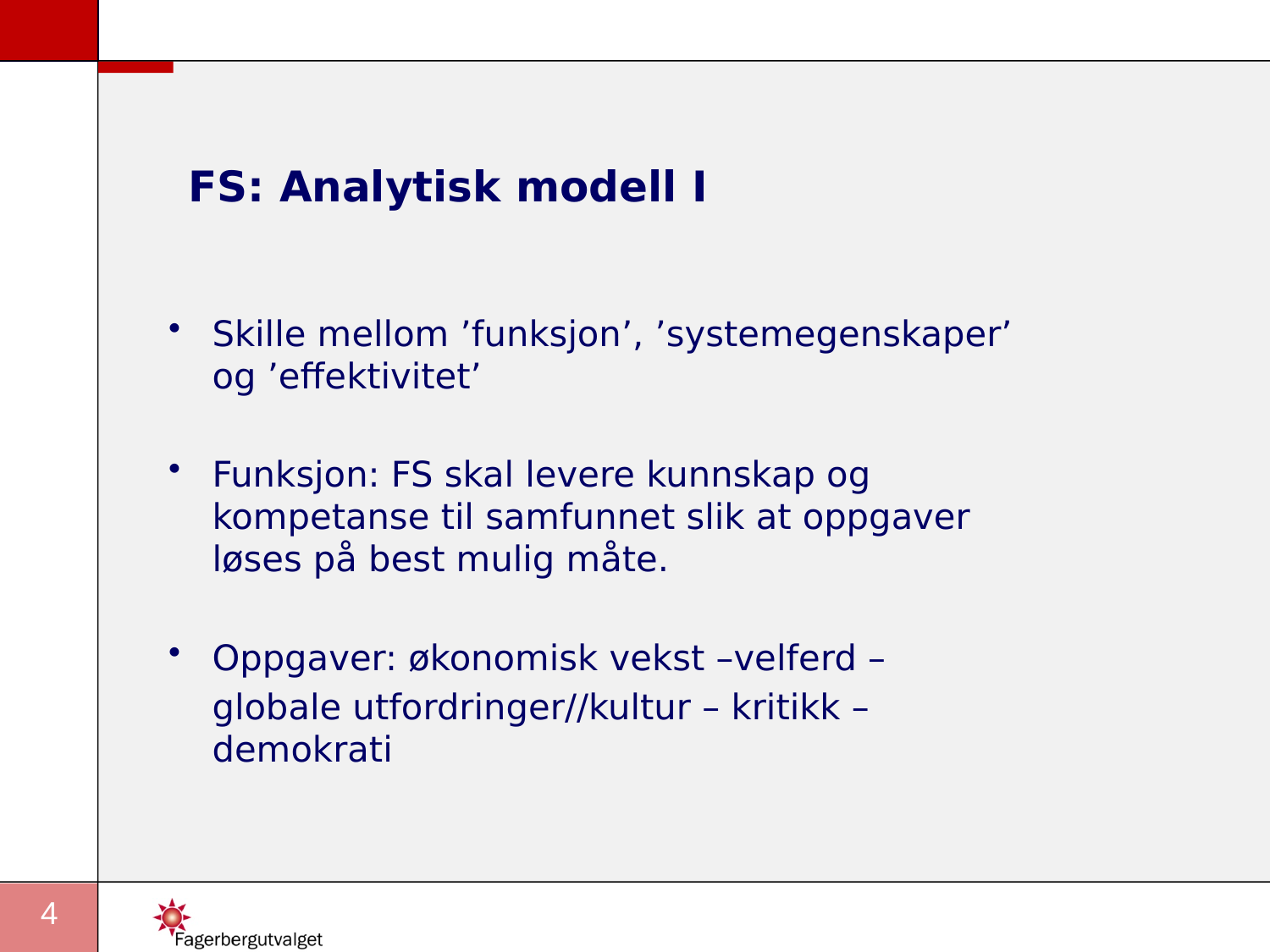

# FS: Analytisk modell I

Skille mellom ’funksjon’, ’systemegenskaper’ og ’effektivitet’

Funksjon: FS skal levere kunnskap og kompetanse til samfunnet slik at oppgaver løses på best mulig måte.

Oppgaver: økonomisk vekst –velferd –
	globale utfordringer//kultur – kritikk – demokrati